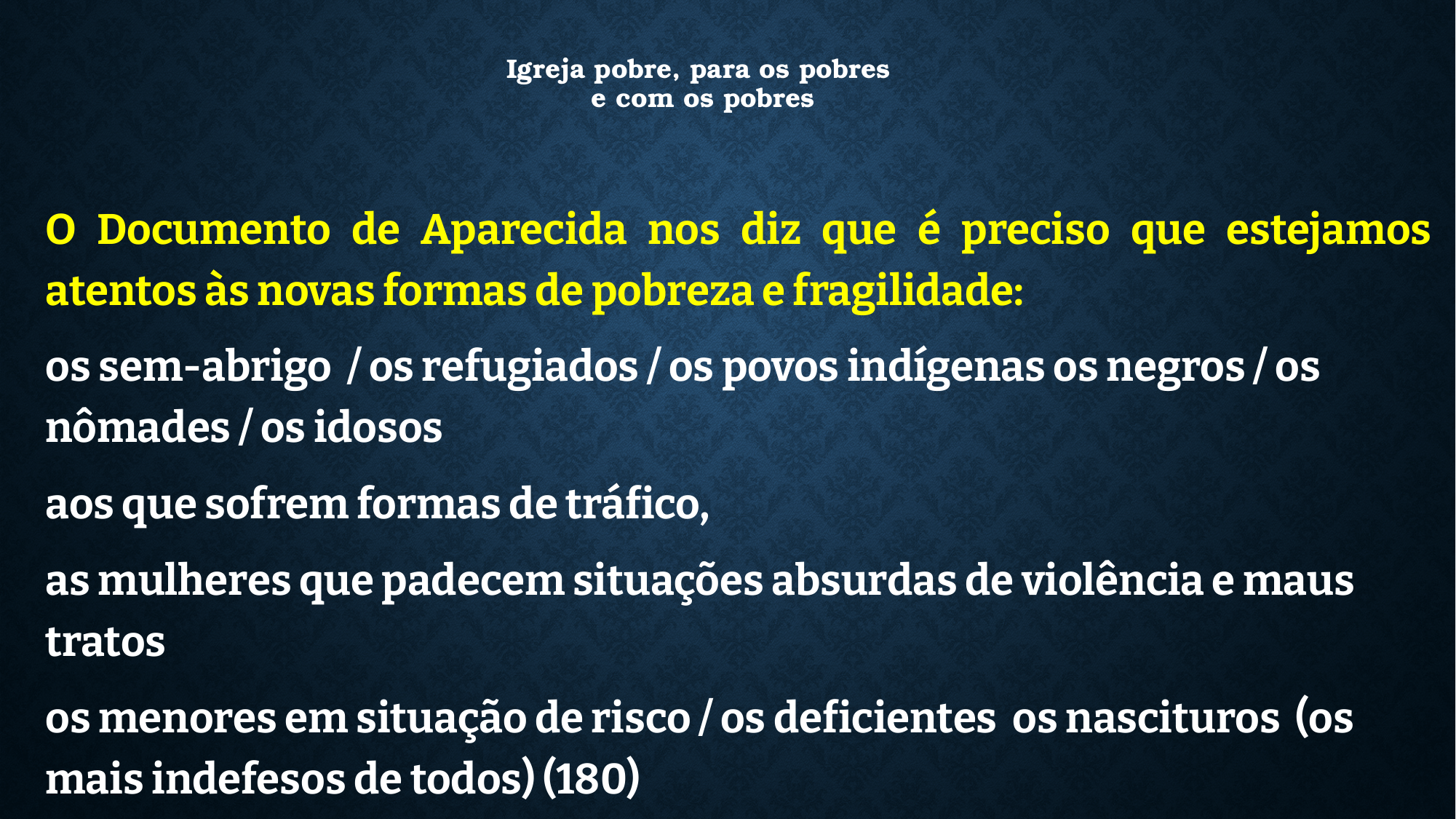

# Igreja pobre, para os pobres e com os pobres
O Documento de Aparecida nos diz que é preciso que estejamos atentos às novas formas de pobreza e fragilidade:
os sem-abrigo  / os refugiados / os povos indígenas os negros / os nômades / os idosos
aos que sofrem formas de tráfico,
as mulheres que padecem situações absurdas de violência e maus tratos
os menores em situação de risco / os deficientes  os nascituros  (os mais indefesos de todos) (180)